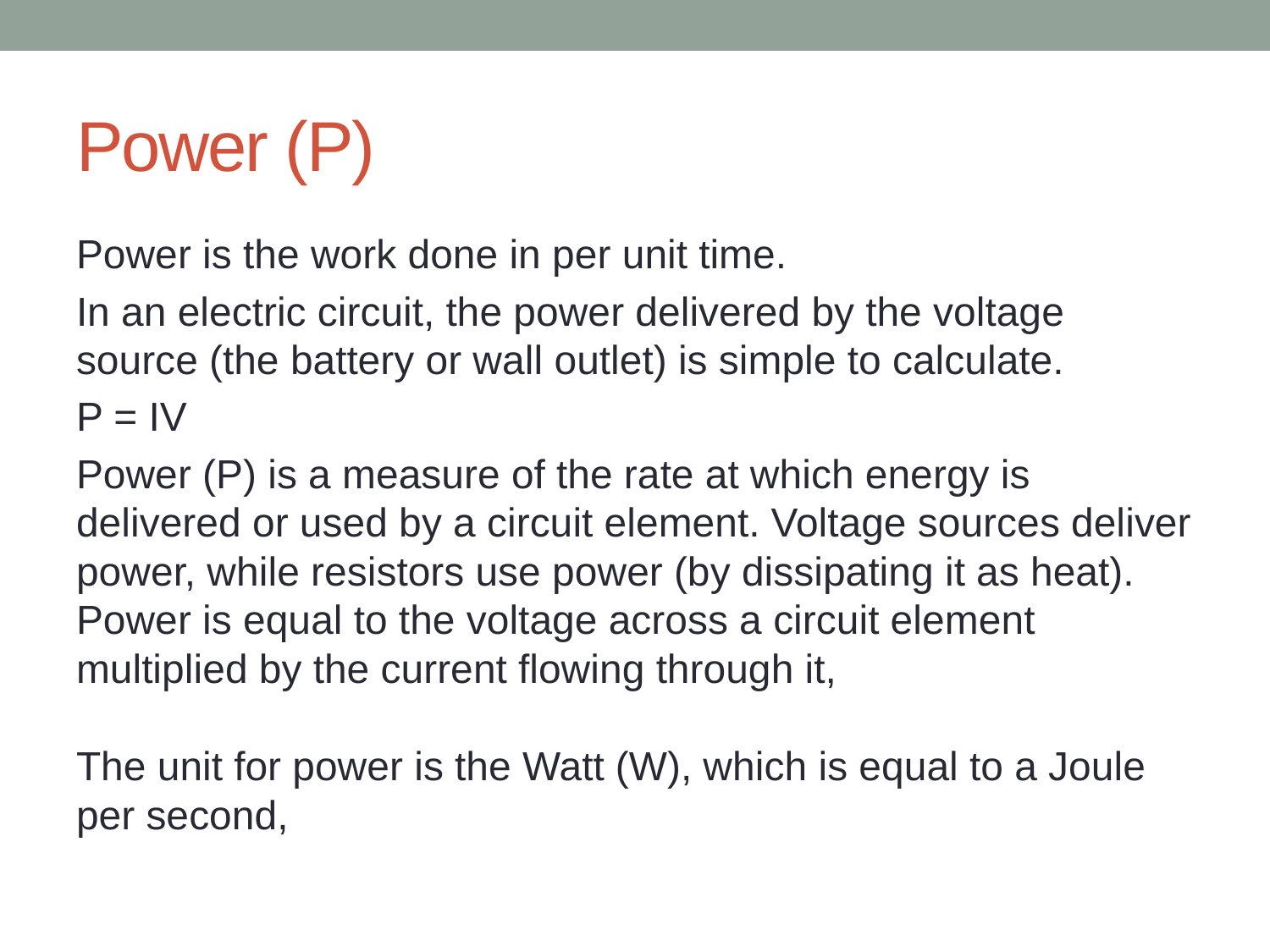

# Power (P)
Power is the work done in per unit time.
In an electric circuit, the power delivered by the voltage source (the battery or wall outlet) is simple to calculate.
P = IV
Power (P) is a measure of the rate at which energy is delivered or used by a circuit element. Voltage sources deliver power, while resistors use power (by dissipating it as heat). Power is equal to the voltage across a circuit element multiplied by the current flowing through it,
The unit for power is the Watt (W), which is equal to a Joule per second,